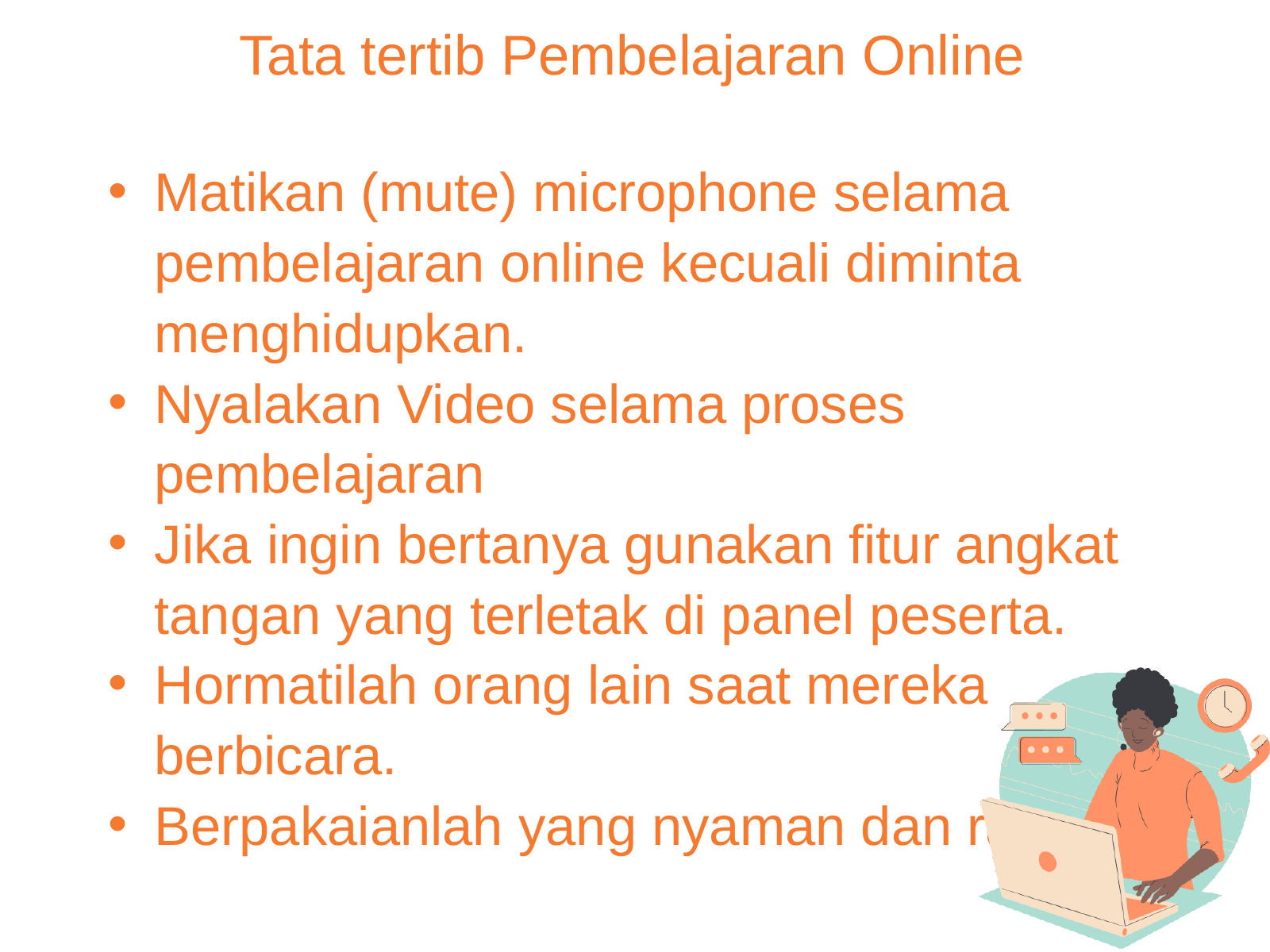

Tata tertib Pembelajaran Online

Matikan (mute) microphone selama pembelajaran online kecuali diminta menghidupkan.
Nyalakan Video selama proses pembelajaran
Jika ingin bertanya gunakan fitur angkat tangan yang terletak di panel peserta.
Hormatilah orang lain saat mereka berbicara.
Berpakaianlah yang nyaman dan rapi.